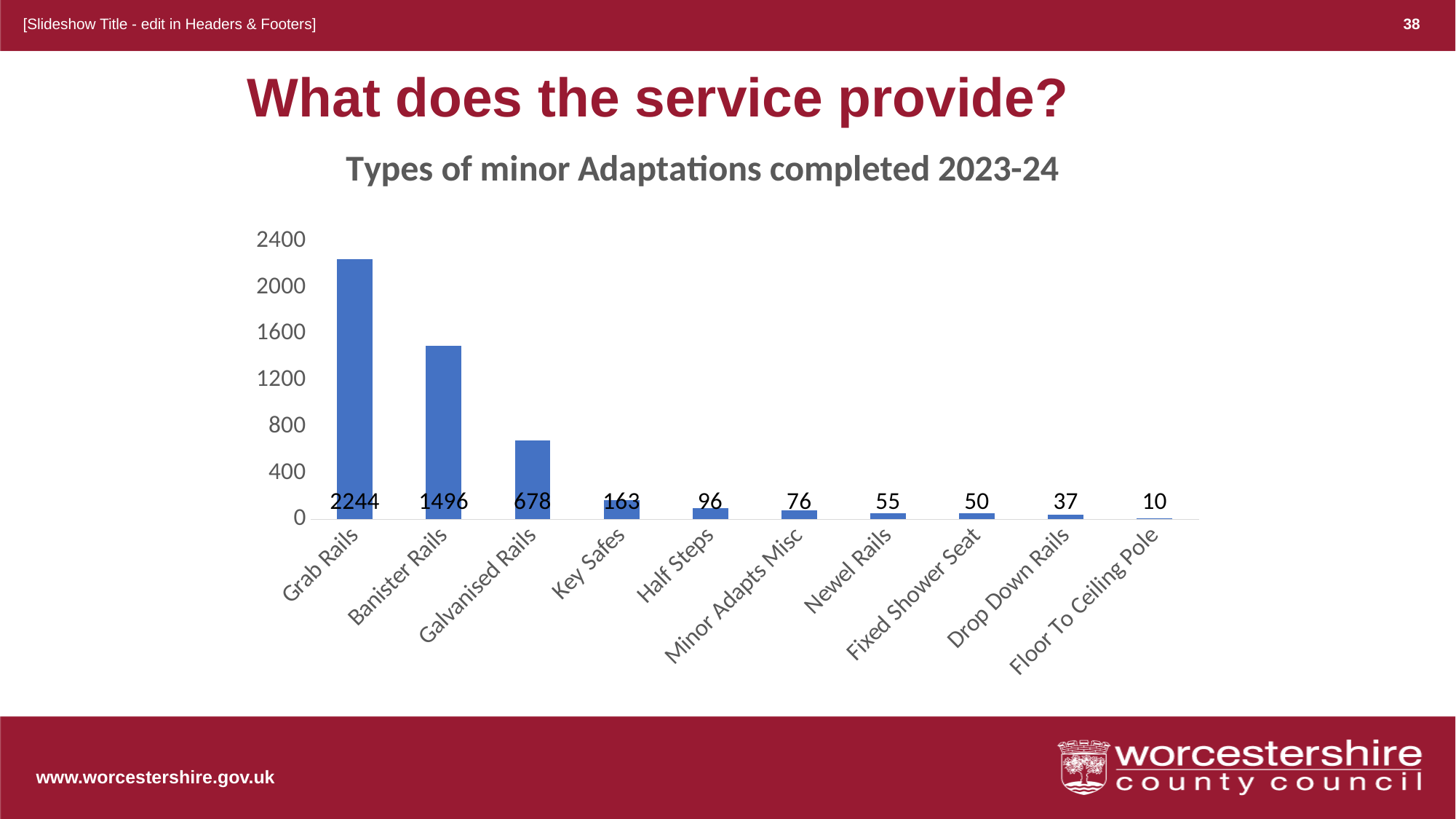

[Slideshow Title - edit in Headers & Footers]
38
# What does the service provide?

### Chart: Types of minor Adaptations completed 2023-24

| Category | 2023 - 24 |
|---|---|
| Grab Rails | 2244.0 |
| Banister Rails | 1496.0 |
| Galvanised Rails | 678.0 |
| Key Safes | 163.0 |
| Half Steps | 96.0 |
| Minor Adapts Misc | 76.0 |
| Newel Rails | 55.0 |
| Fixed Shower Seat | 50.0 |
| Drop Down Rails | 37.0 |
| Floor To Ceiling Pole | 10.0 |